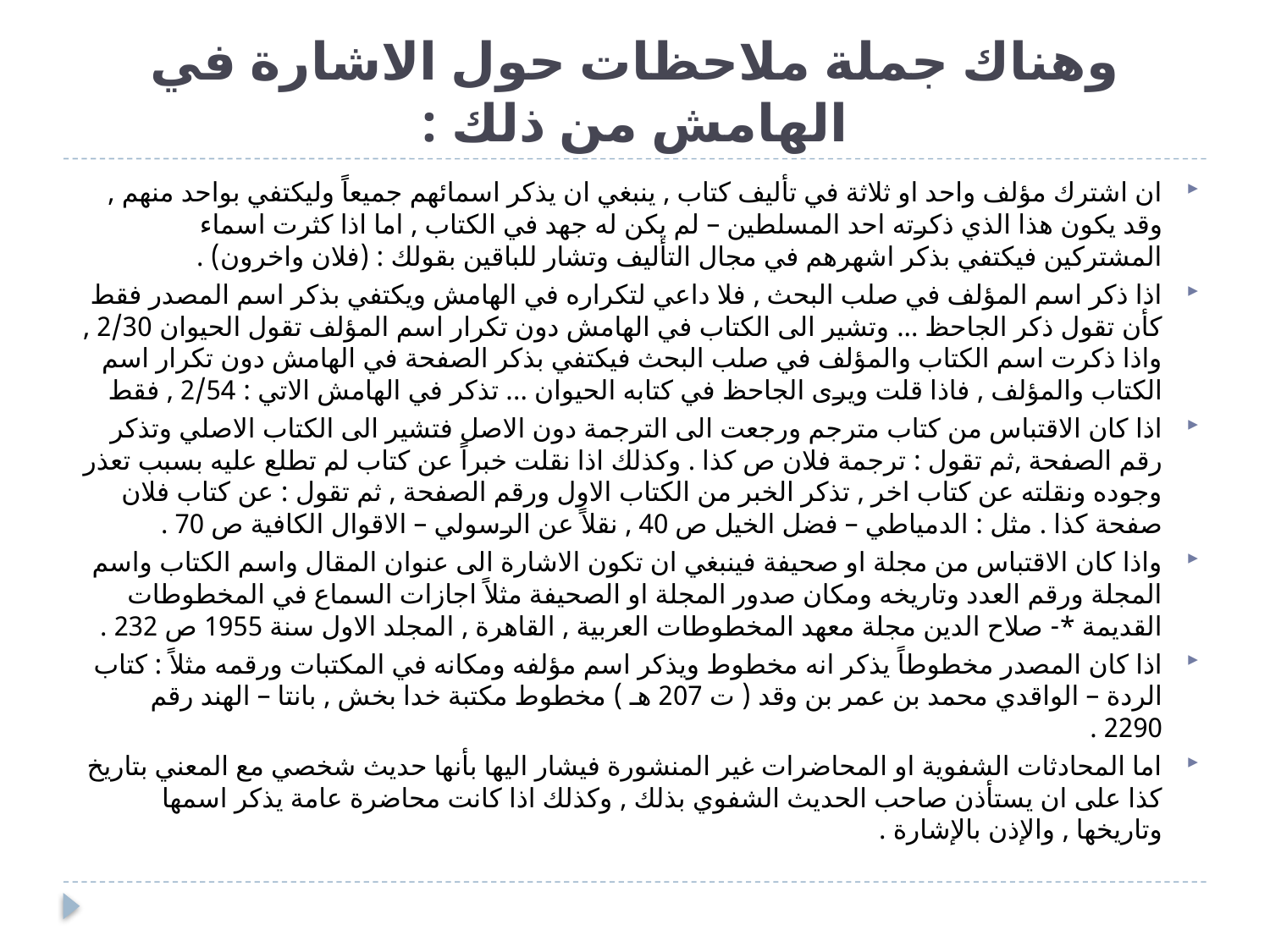

# وهناك جملة ملاحظات حول الاشارة في الهامش من ذلك :
ان اشترك مؤلف واحد او ثلاثة في تأليف كتاب , ينبغي ان يذكر اسمائهم جميعاً وليكتفي بواحد منهم , وقد يكون هذا الذي ذكرته احد المسلطين – لم يكن له جهد في الكتاب , اما اذا كثرت اسماء المشتركين فيكتفي بذكر اشهرهم في مجال التأليف وتشار للباقين بقولك : (فلان واخرون) .
اذا ذكر اسم المؤلف في صلب البحث , فلا داعي لتكراره في الهامش ويكتفي بذكر اسم المصدر فقط كأن تقول ذكر الجاحظ ... وتشير الى الكتاب في الهامش دون تكرار اسم المؤلف تقول الحيوان 2/30 , واذا ذكرت اسم الكتاب والمؤلف في صلب البحث فيكتفي بذكر الصفحة في الهامش دون تكرار اسم الكتاب والمؤلف , فاذا قلت ويرى الجاحظ في كتابه الحيوان ... تذكر في الهامش الاتي : 2/54 , فقط
اذا كان الاقتباس من كتاب مترجم ورجعت الى الترجمة دون الاصل فتشير الى الكتاب الاصلي وتذكر رقم الصفحة ,ثم تقول : ترجمة فلان ص كذا . وكذلك اذا نقلت خبراً عن كتاب لم تطلع عليه بسبب تعذر وجوده ونقلته عن كتاب اخر , تذكر الخبر من الكتاب الاول ورقم الصفحة , ثم تقول : عن كتاب فلان صفحة كذا . مثل : الدمياطي – فضل الخيل ص 40 , نقلاً عن الرسولي – الاقوال الكافية ص 70 .
واذا كان الاقتباس من مجلة او صحيفة فينبغي ان تكون الاشارة الى عنوان المقال واسم الكتاب واسم المجلة ورقم العدد وتاريخه ومكان صدور المجلة او الصحيفة مثلاً اجازات السماع في المخطوطات القديمة *- صلاح الدين مجلة معهد المخطوطات العربية , القاهرة , المجلد الاول سنة 1955 ص 232 .
اذا كان المصدر مخطوطاً يذكر انه مخطوط ويذكر اسم مؤلفه ومكانه في المكتبات ورقمه مثلاً : كتاب الردة – الواقدي محمد بن عمر بن وقد ( ت 207 هـ ) مخطوط مكتبة خدا بخش , بانتا – الهند رقم 2290 .
اما المحادثات الشفوية او المحاضرات غير المنشورة فيشار اليها بأنها حديث شخصي مع المعني بتاريخ كذا على ان يستأذن صاحب الحديث الشفوي بذلك , وكذلك اذا كانت محاضرة عامة يذكر اسمها وتاريخها , والإذن بالإشارة .